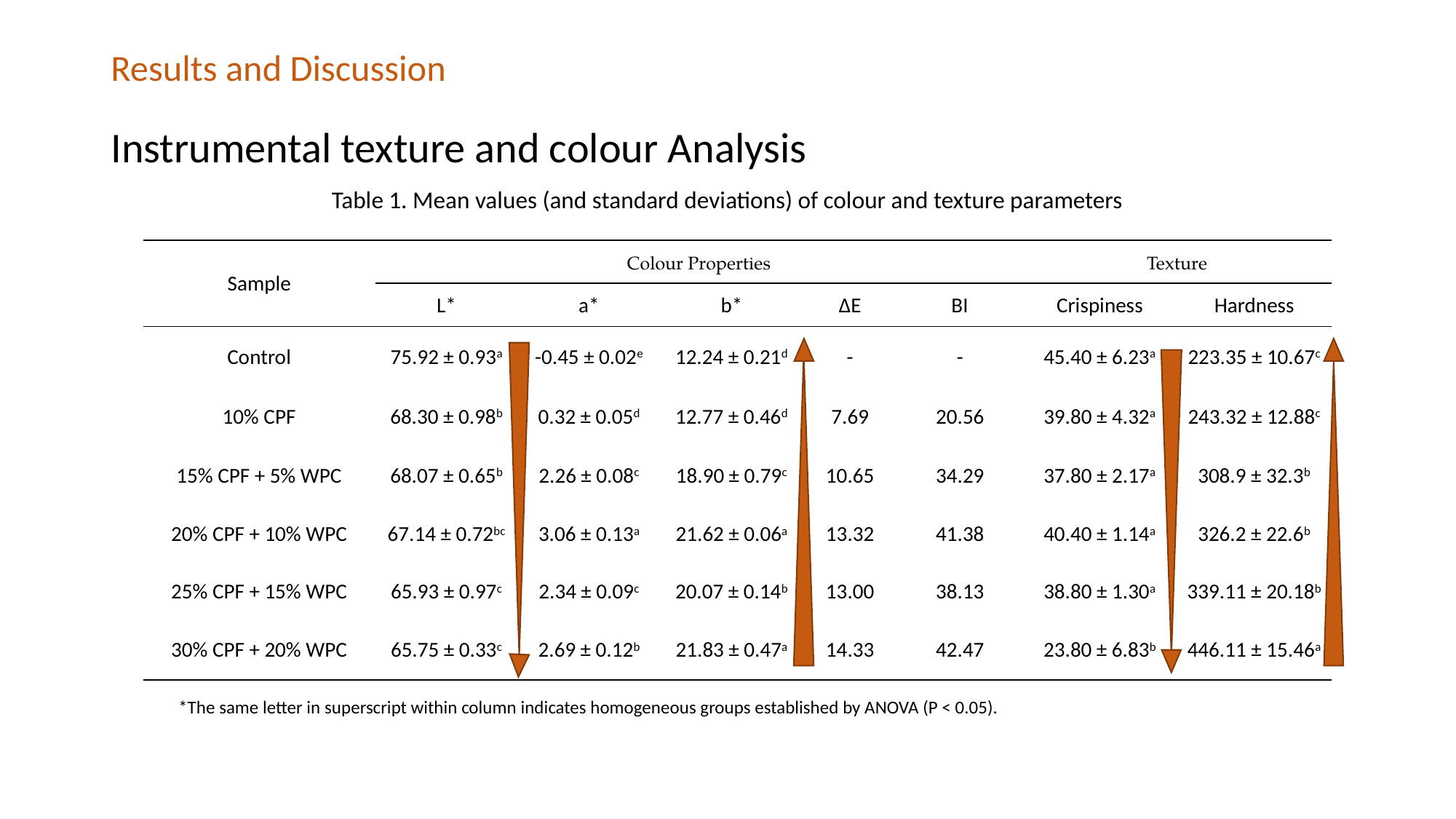

# Results and Discussion
Instrumental texture and colour Analysis
Table 1. Mean values (and standard deviations) of colour and texture parameters

| Sample | Colour Properties |  |  |  |  | Texture |  |
| --- | --- | --- | --- | --- | --- | --- | --- |
|  | L\* | a\* | b\* | ΔE | BI | Crispiness | Hardness |
| Control | 75.92 ± 0.93a | -0.45 ± 0.02e | 12.24 ± 0.21d | - | - | 45.40 ± 6.23a | 223.35 ± 10.67c |
| 10% CPF | 68.30 ± 0.98b | 0.32 ± 0.05d | 12.77 ± 0.46d | 7.69 | 20.56 | 39.80 ± 4.32a | 243.32 ± 12.88c |
| 15% CPF + 5% WPC | 68.07 ± 0.65b | 2.26 ± 0.08c | 18.90 ± 0.79c | 10.65 | 34.29 | 37.80 ± 2.17a | 308.9 ± 32.3b |
| 20% CPF + 10% WPC | 67.14 ± 0.72bc | 3.06 ± 0.13a | 21.62 ± 0.06a | 13.32 | 41.38 | 40.40 ± 1.14a | 326.2 ± 22.6b |
| 25% CPF + 15% WPC | 65.93 ± 0.97c | 2.34 ± 0.09c | 20.07 ± 0.14b | 13.00 | 38.13 | 38.80 ± 1.30a | 339.11 ± 20.18b |
| 30% CPF + 20% WPC | 65.75 ± 0.33c | 2.69 ± 0.12b | 21.83 ± 0.47a | 14.33 | 42.47 | 23.80 ± 6.83b | 446.11 ± 15.46a |

| \*The same letter in superscript within column indicates homogeneous groups established by ANOVA (P < 0.05). |
| --- |